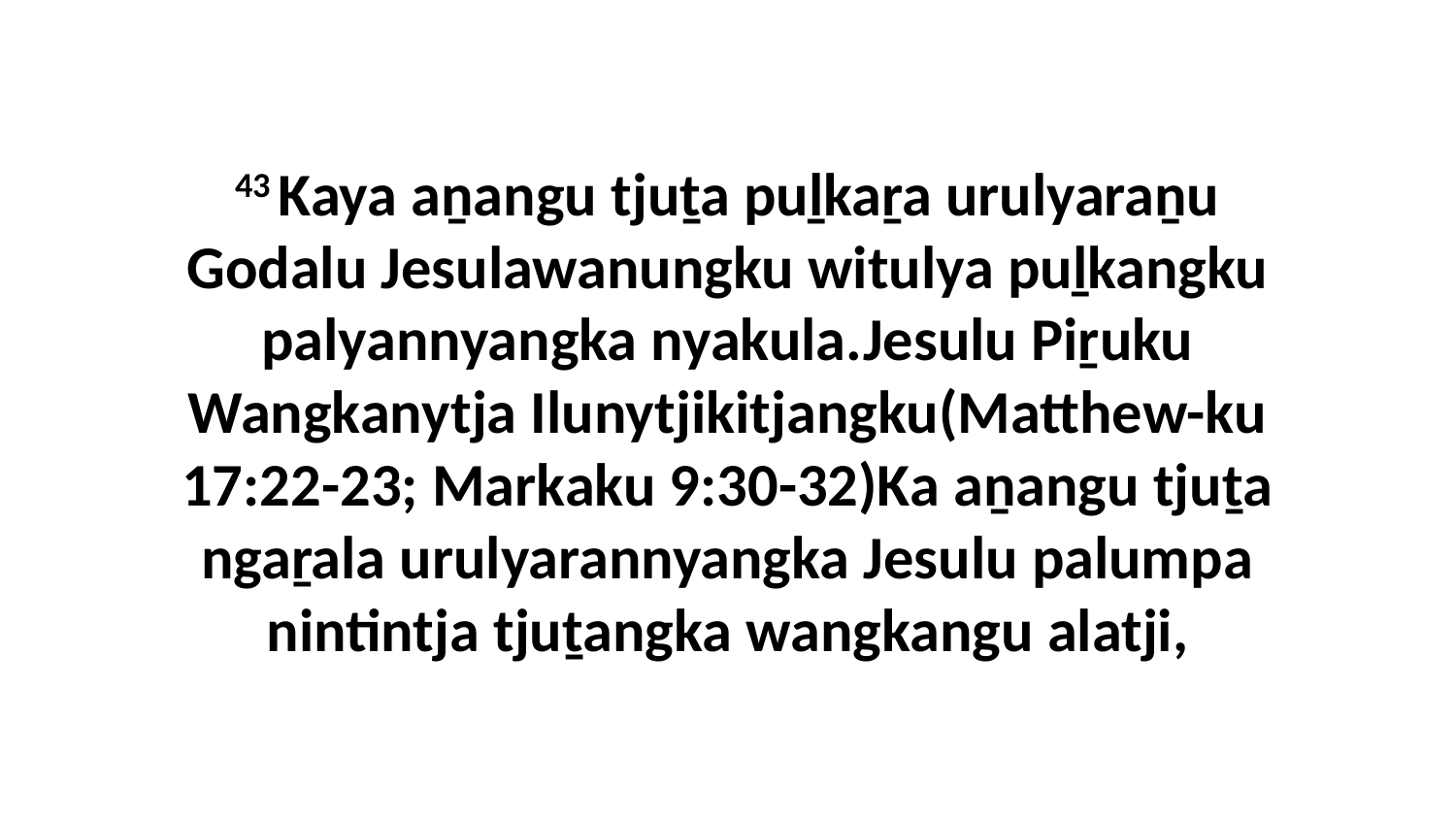

43 Kaya aṉangu tjuṯa puḻkaṟa urulyaraṉu Godalu Jesulawanungku witulya puḻkangku palyannyangka nyakula.Jesulu Piṟuku Wangkanytja Ilunytjikitjangku(Matthew-ku 17:22-23; Markaku 9:30-32)Ka aṉangu tjuṯa ngaṟala urulyarannyangka Jesulu palumpa nintintja tjuṯangka wangkangu alatji,